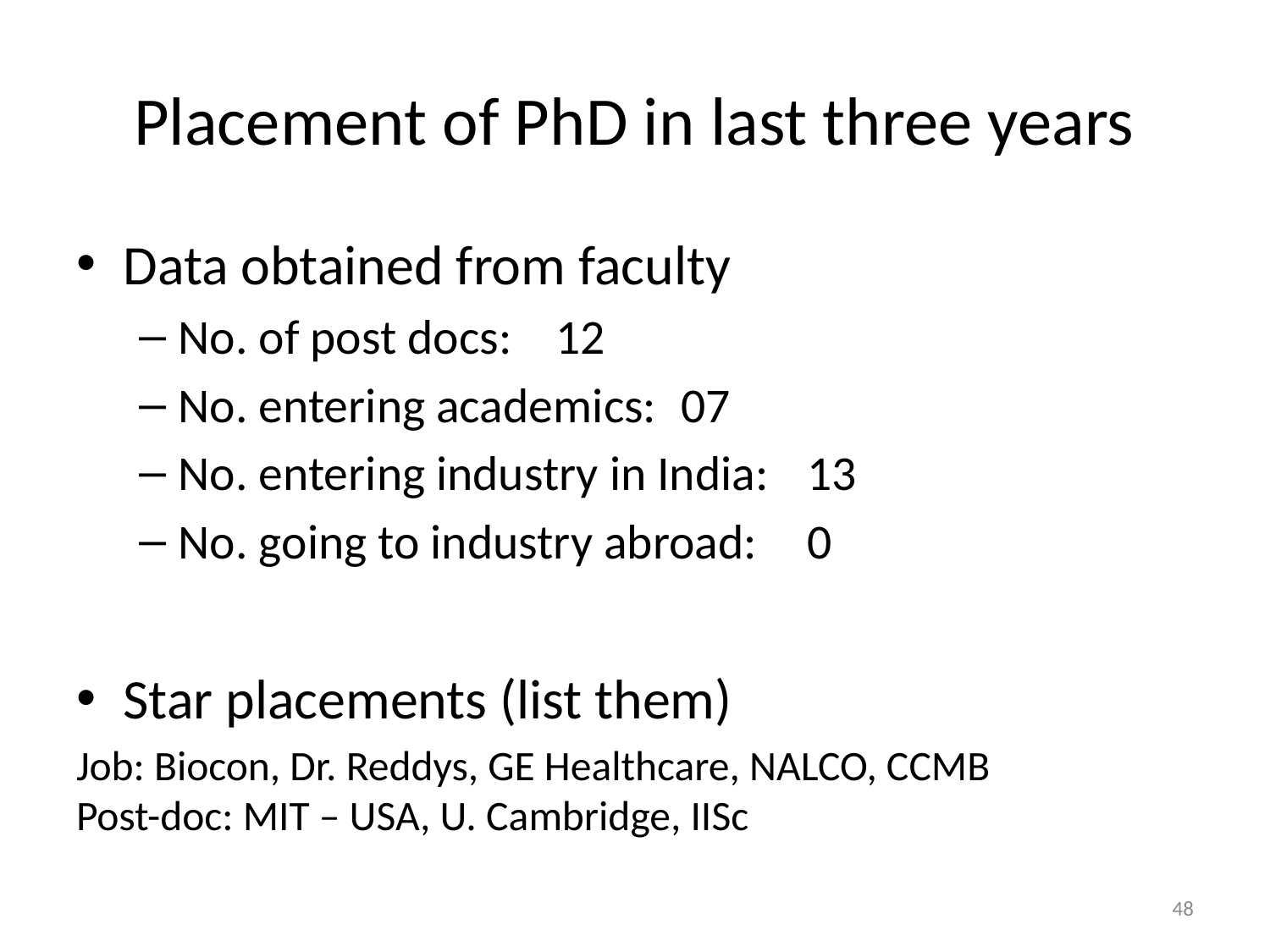

# Placement of PhD in last three years
Data obtained from faculty
No. of post docs: 					12
No. entering academics:			07
No. entering industry in India:	13
No. going to industry abroad: 	0

Star placements (list them)
Job: Biocon, Dr. Reddys, GE Healthcare, NALCO, CCMB
Post-doc: MIT – USA, U. Cambridge, IISc

48